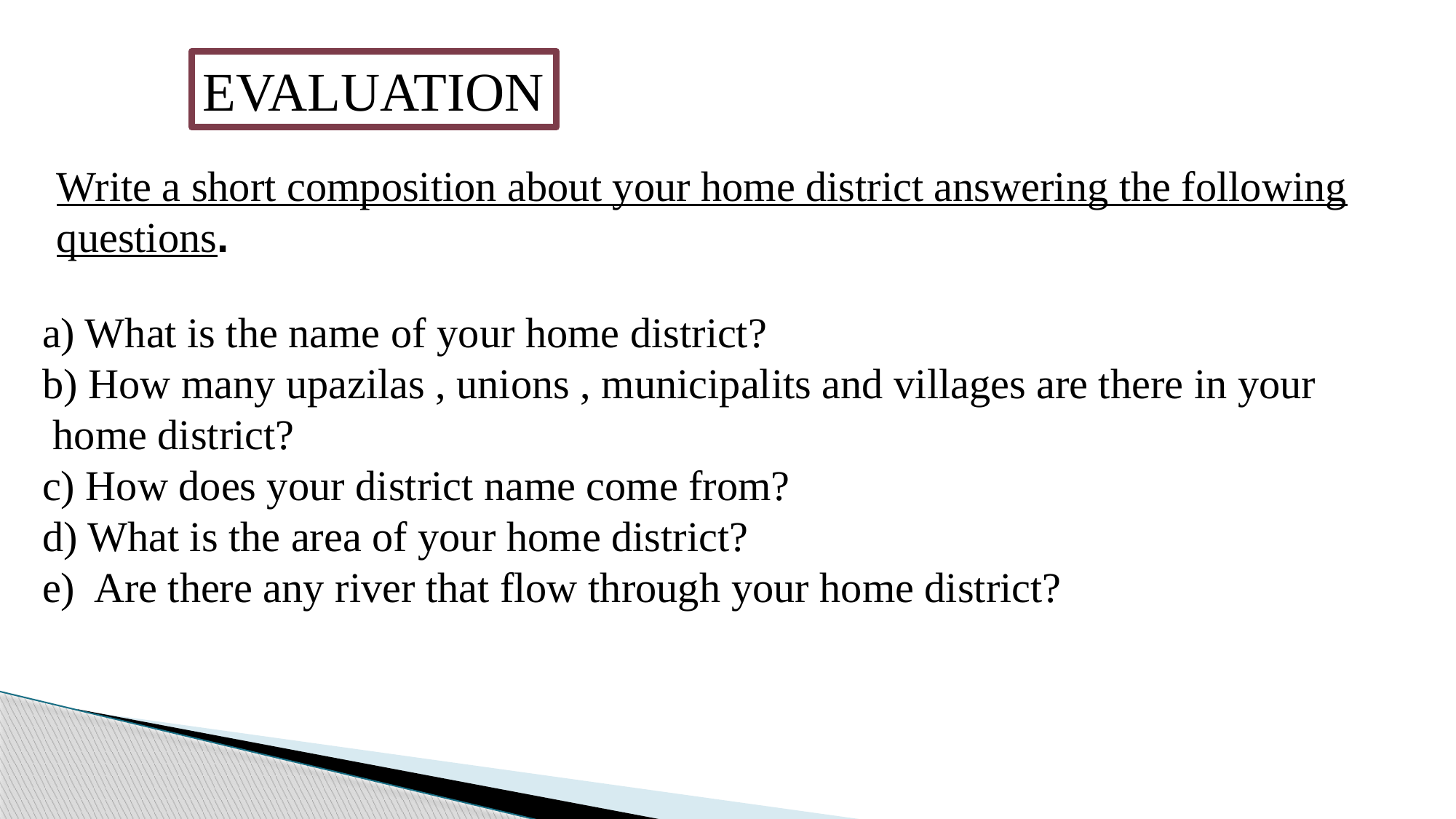

EVALUATION
Write a short composition about your home district answering the following questions.
a) What is the name of your home district?
b) How many upazilas , unions , municipalits and villages are there in your  home district?
c) How does your district name come from?
d) What is the area of your home district?
e)  Are there any river that flow through your home district?